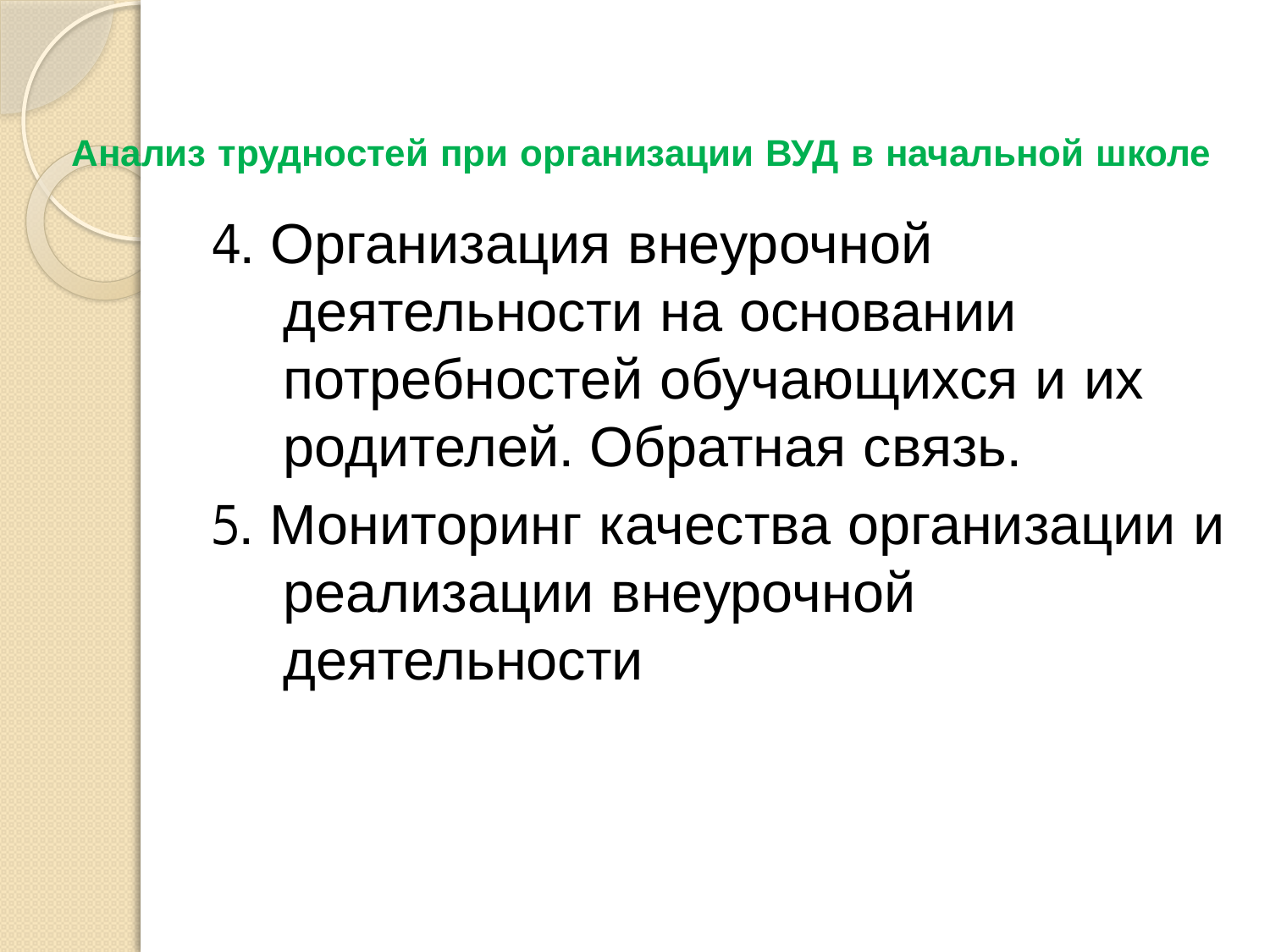

# Анализ трудностей при организации ВУД в начальной школе
4. Организация внеурочной деятельности на основании потребностей обучающихся и их родителей. Обратная связь.
5. Мониторинг качества организации и реализации внеурочной деятельности